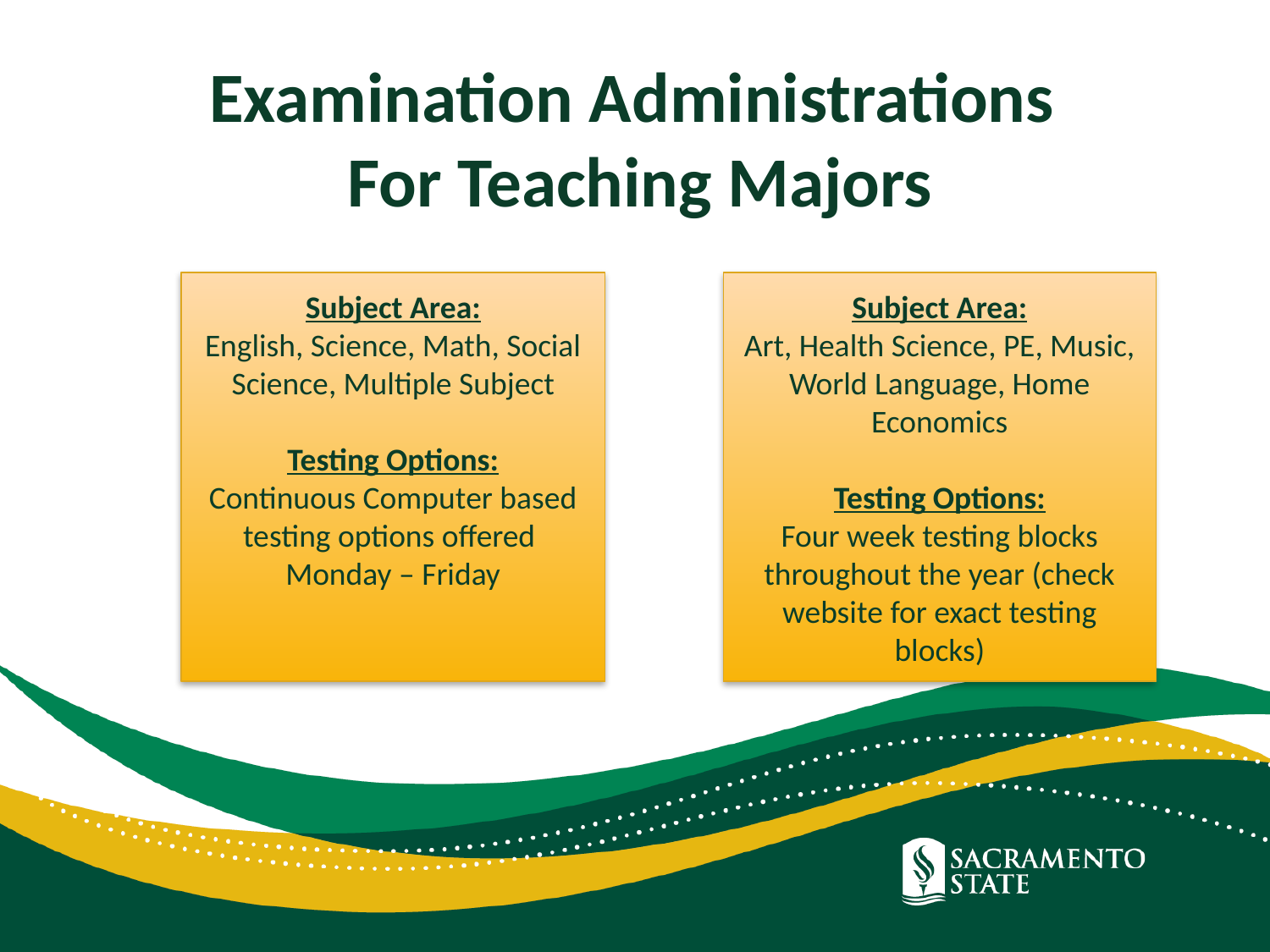

Examination Administrations
For Teaching Majors
Subject Area:
Art, Health Science, PE, Music, World Language, Home Economics

Testing Options:
Four week testing blocks throughout the year (check website for exact testing blocks)
Subject Area:
English, Science, Math, Social Science, Multiple Subject

Testing Options:
Continuous Computer based testing options offered
Monday – Friday